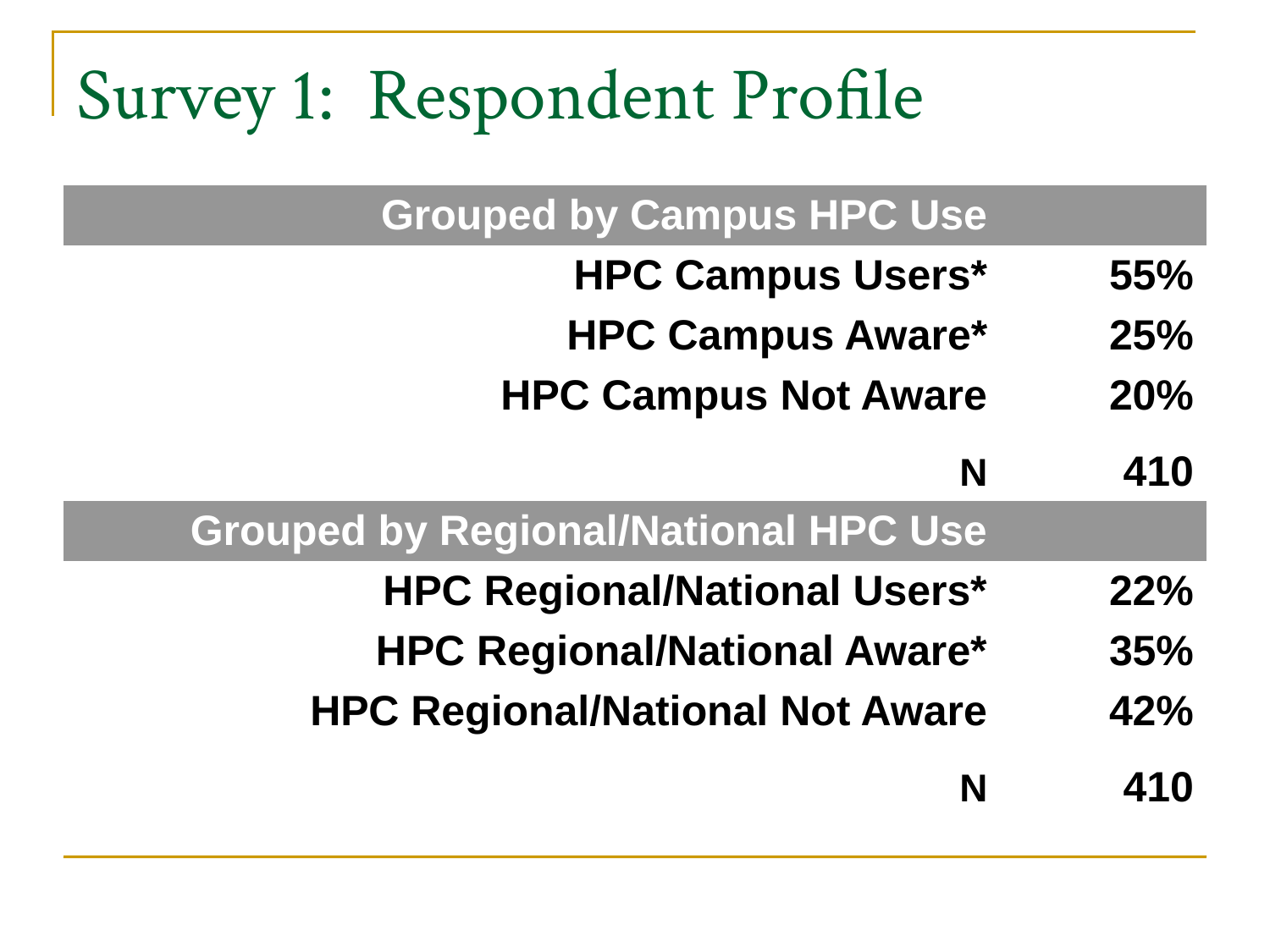

Survey 1:  Respondent Profile
| Grouped by Campus HPC Use |  |
| --- | --- |
| HPC Campus Users\* | 55% |
| HPC Campus Aware\* | 25% |
| HPC Campus Not Aware | 20% |
| N | 410 |
| Grouped by Regional/National HPC Use |  |
| HPC Regional/National Users\* | 22% |
| HPC Regional/National Aware\* | 35% |
| HPC Regional/National Not Aware | 42% |
| N | 410 |